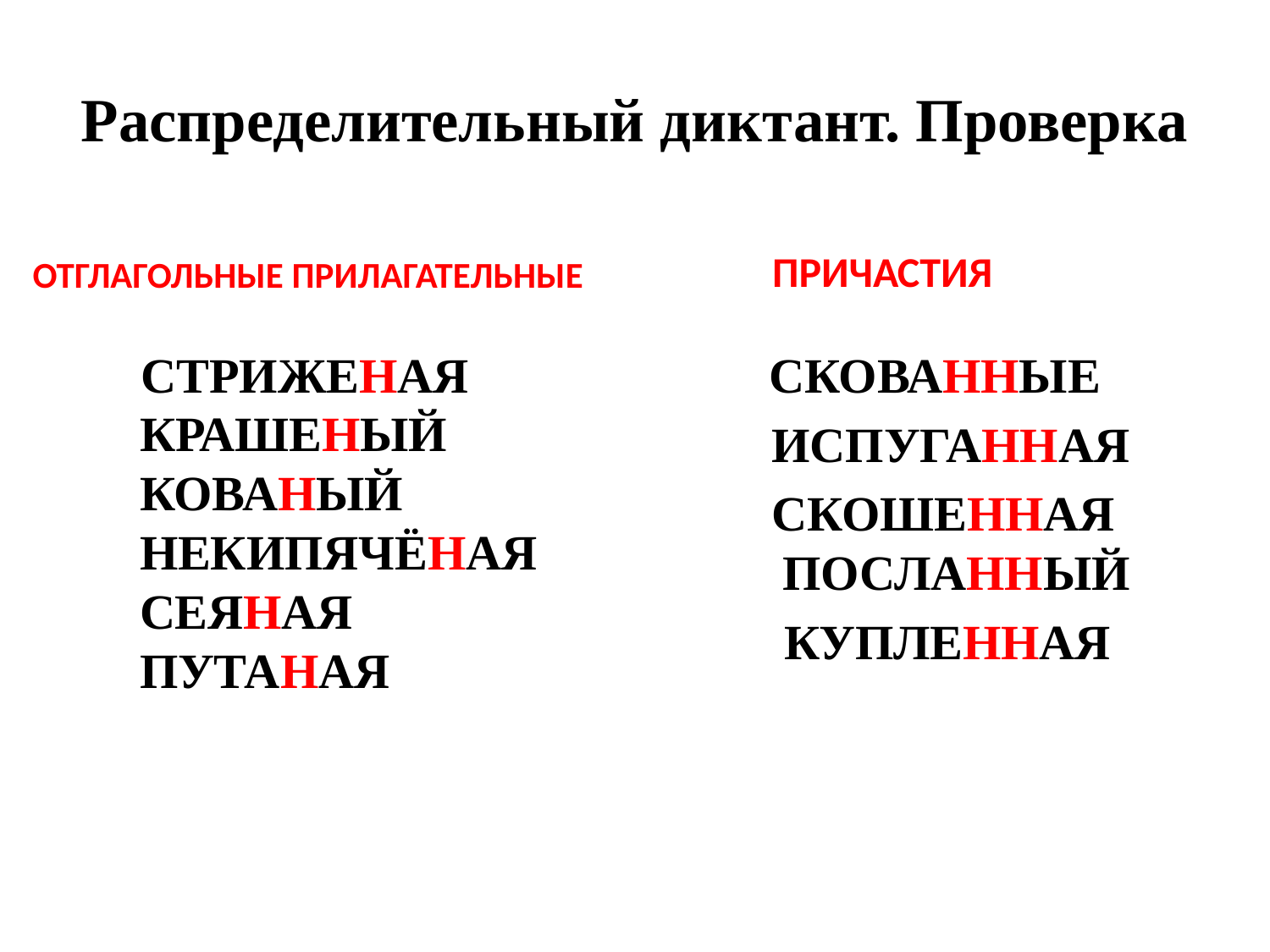

# Распределительный диктант. Проверка
ОТГЛАГОЛЬНЫЕ ПРИЛАГАТЕЛЬНЫЕ
            ПРИЧАСТИЯ
    СТРИЖЕНАЯ
КРАШЕНЫЙ
КОВАНЫЙ
НЕКИПЯЧЁНАЯ
СЕЯНАЯ
ПУТАНАЯ
         СКОВАННЫЕ
        ИСПУГАННАЯ
        СКОШЕННАЯ
     ПОСЛАННЫЙ
         КУПЛЕННАЯ